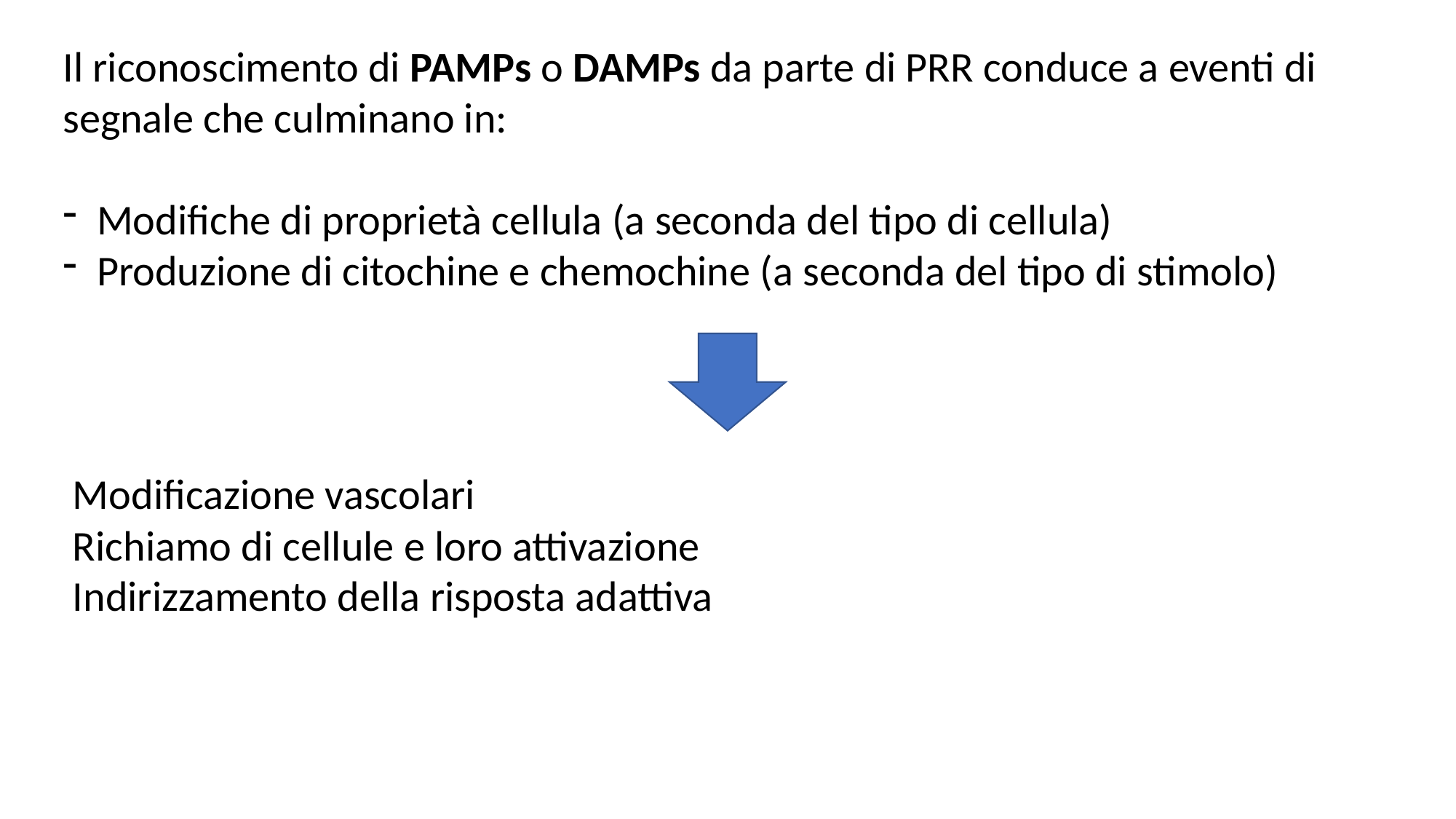

Il riconoscimento di PAMPs o DAMPs da parte di PRR conduce a eventi di segnale che culminano in:

Modifiche di proprietà cellula (a seconda del tipo di cellula)
Produzione di citochine e chemochine (a seconda del tipo di stimolo)

Modificazione vascolari
Richiamo di cellule e loro attivazione
Indirizzamento della risposta adattiva